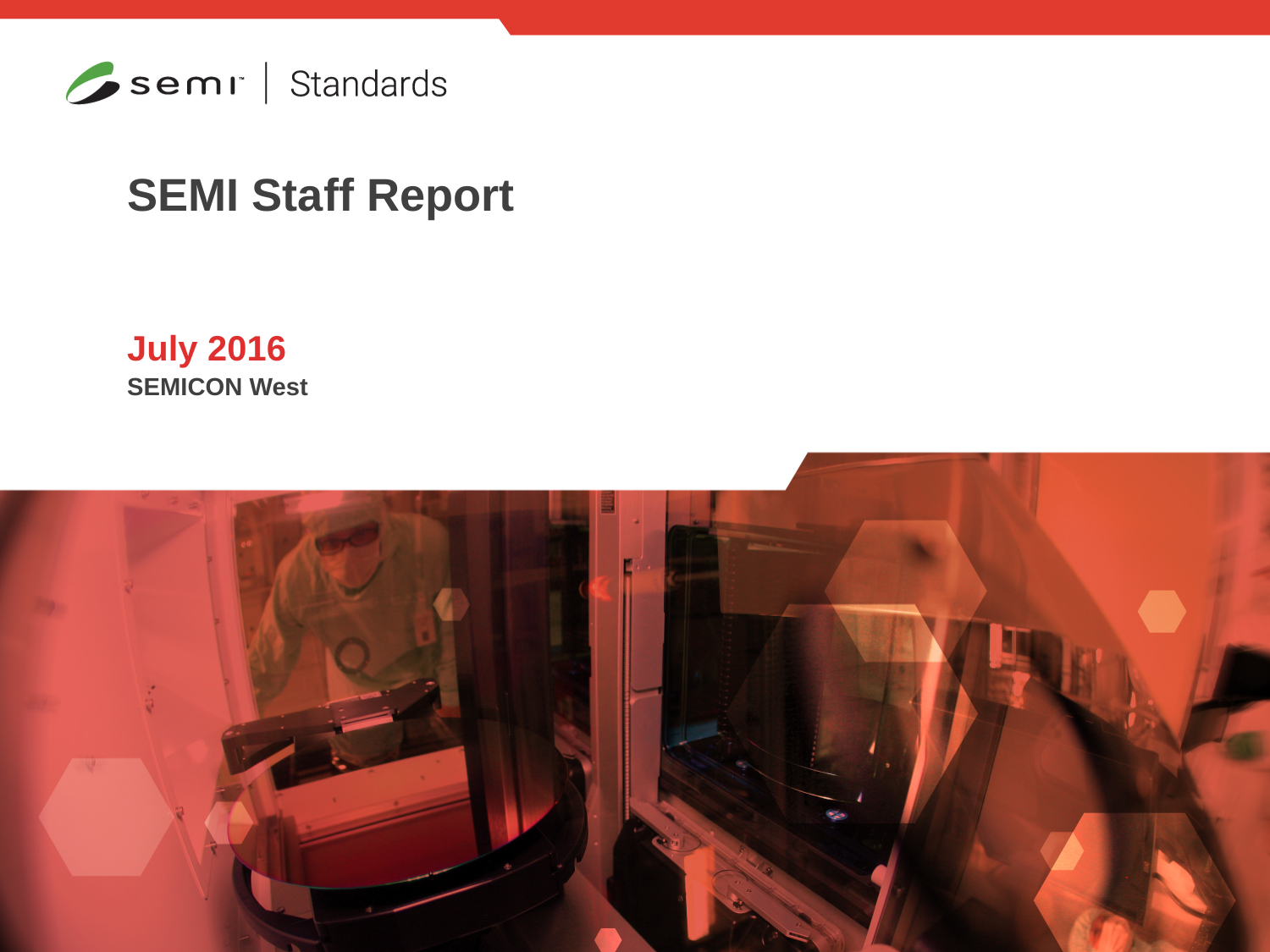

# SEMI Staff Report
July 2016

SEMICON West